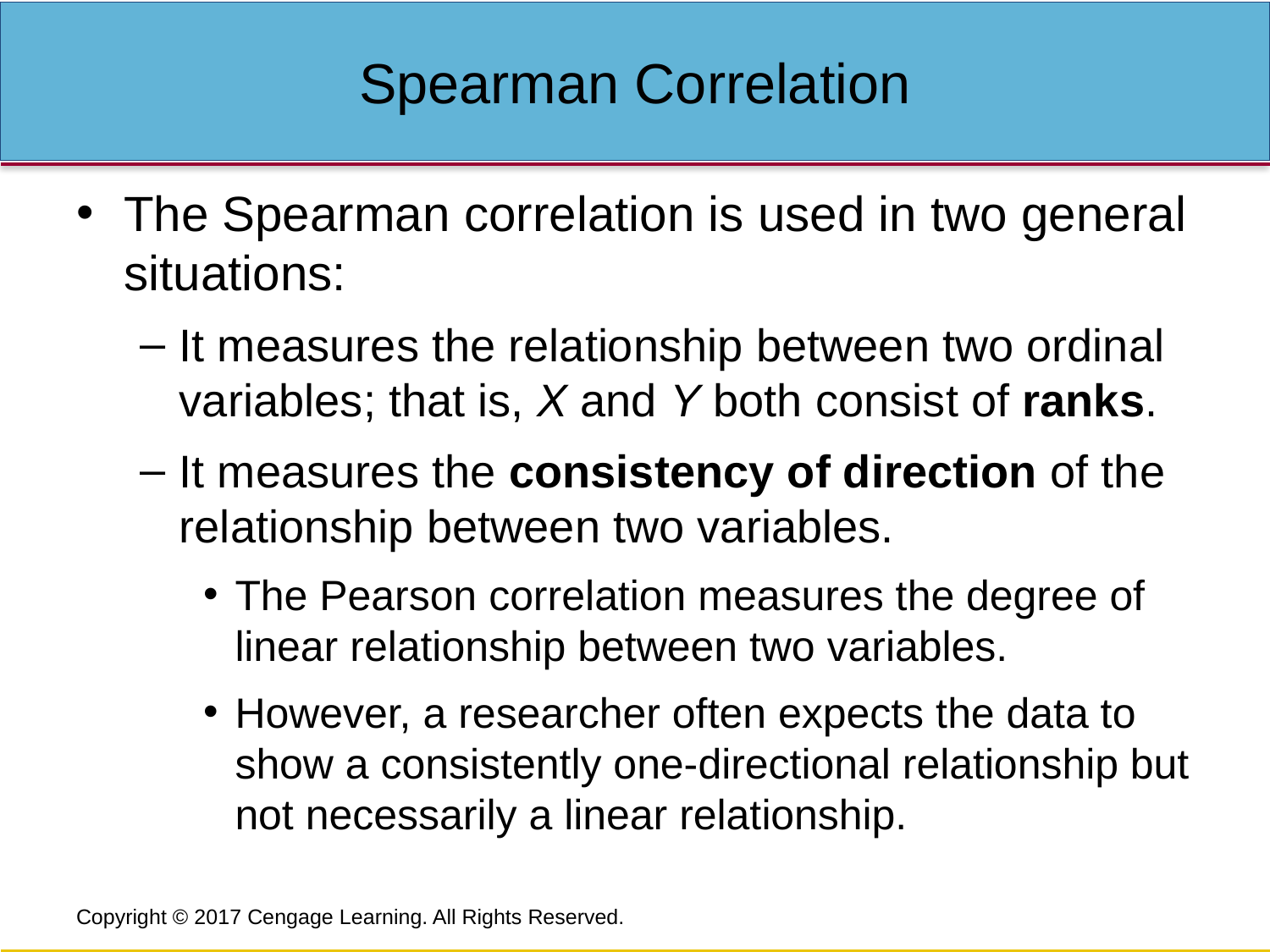

# Spearman Correlation
The Spearman correlation is used in two general situations:
It measures the relationship between two ordinal variables; that is, X and Y both consist of ranks.
It measures the consistency of direction of the relationship between two variables.
The Pearson correlation measures the degree of linear relationship between two variables.
However, a researcher often expects the data to show a consistently one-directional relationship but not necessarily a linear relationship.
Copyright © 2017 Cengage Learning. All Rights Reserved.